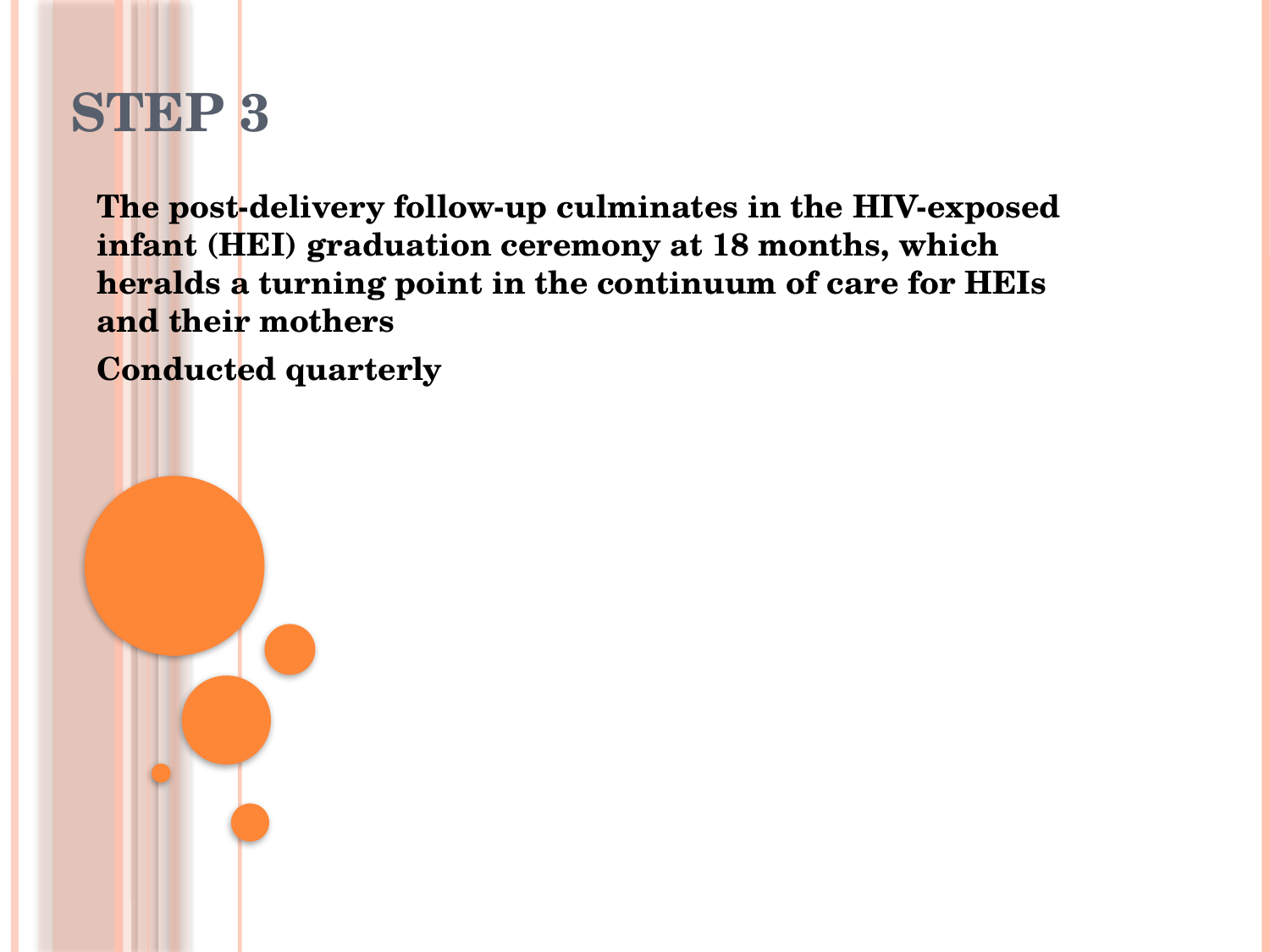

# Step 3
The post-delivery follow-up culminates in the HIV-exposed infant (HEI) graduation ceremony at 18 months, which heralds a turning point in the continuum of care for HEIs and their mothers
Conducted quarterly